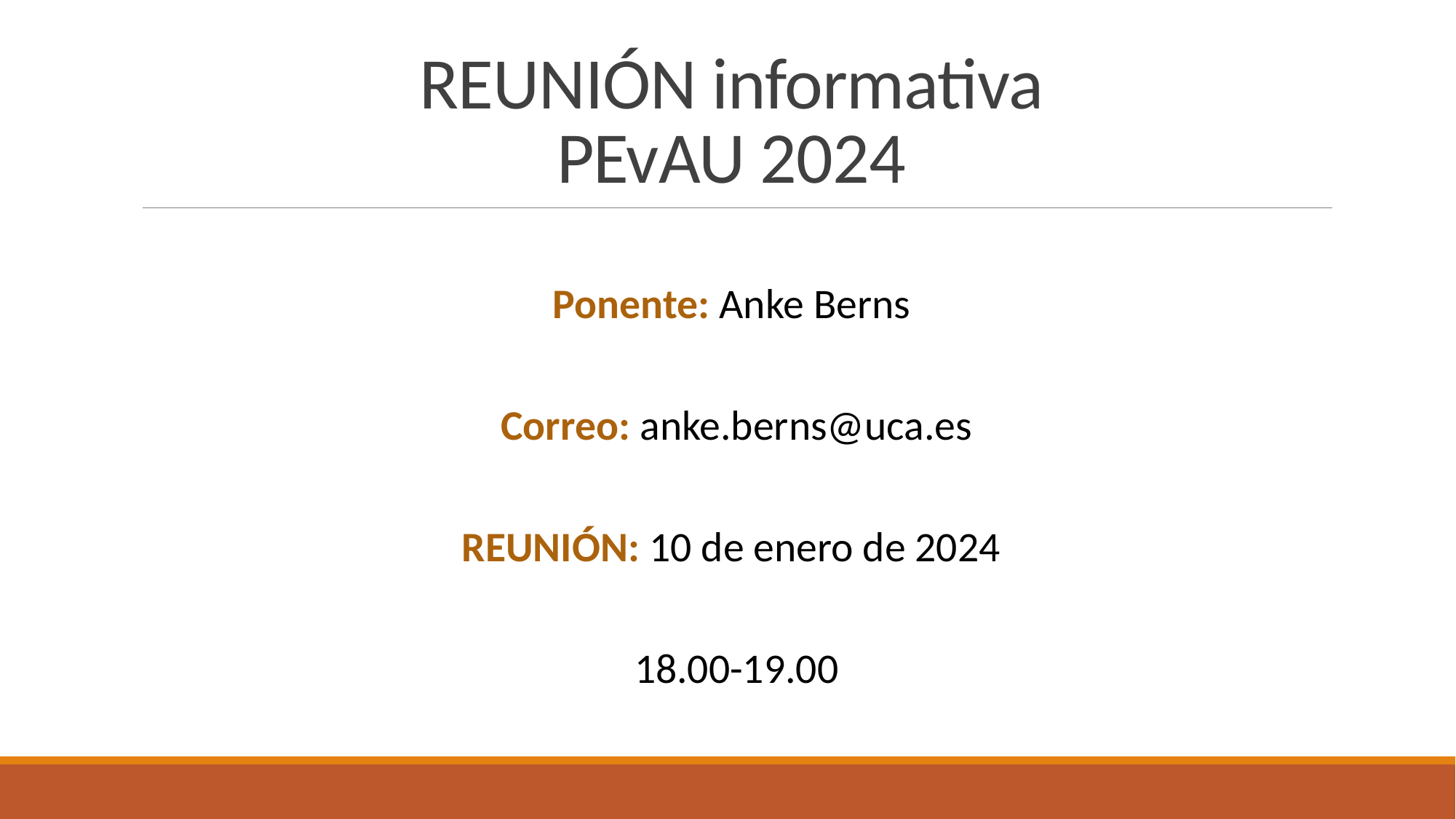

# REUNIÓN informativa PEvAU 2024
Ponente: Anke Berns
Correo: anke.berns@uca.es
REUNIÓN: 10 de enero de 2024
18.00-19.00